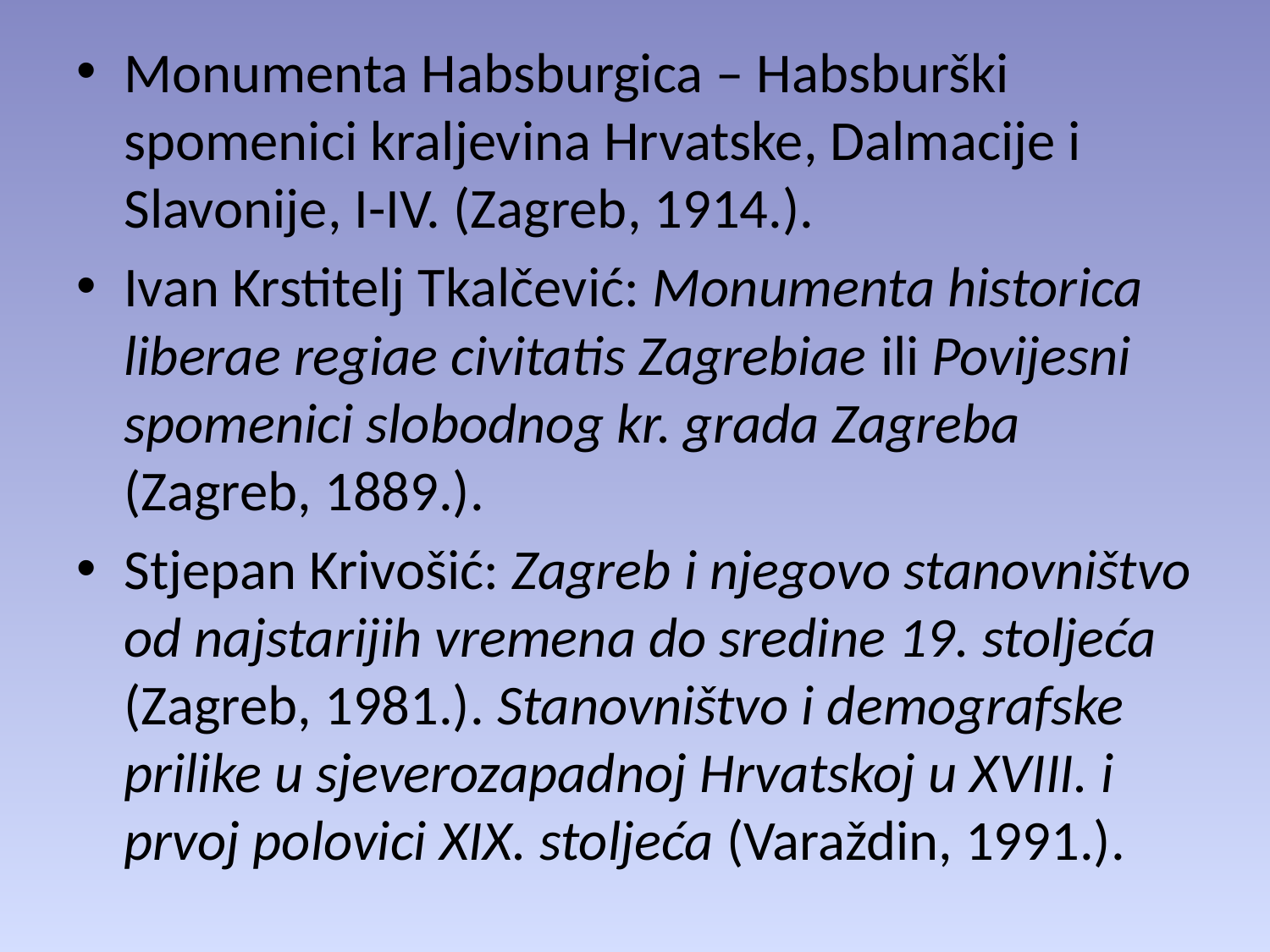

Monumenta Habsburgica – Habsburški spomenici kraljevina Hrvatske, Dalmacije i Slavonije, I-IV. (Zagreb, 1914.).
Ivan Krstitelj Tkalčević: Monumenta historica liberae regiae civitatis Zagrebiae ili Povijesni spomenici slobodnog kr. grada Zagreba (Zagreb, 1889.).
Stjepan Krivošić: Zagreb i njegovo stanovništvo od najstarijih vremena do sredine 19. stoljeća (Zagreb, 1981.). Stanovništvo i demografske prilike u sjeverozapadnoj Hrvatskoj u XVIII. i prvoj polovici XIX. stoljeća (Varaždin, 1991.).